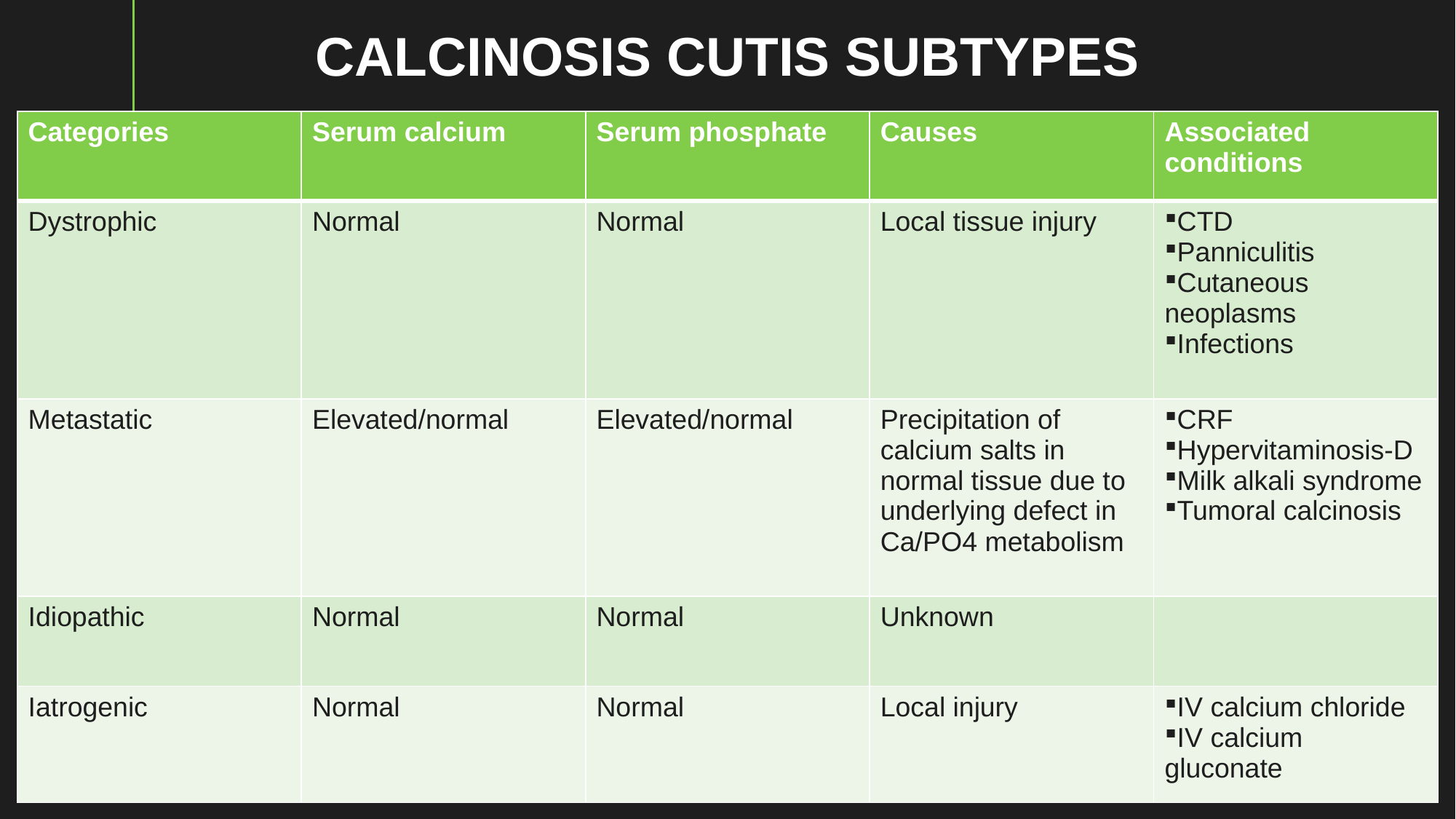

CALCINOSIS CUTIS SUBTYPES
| Categories | Serum calcium | Serum phosphate | Causes | Associated conditions |
| --- | --- | --- | --- | --- |
| Dystrophic | Normal | Normal | Local tissue injury | CTD Panniculitis Cutaneous neoplasms Infections |
| Metastatic | Elevated/normal | Elevated/normal | Precipitation of calcium salts in normal tissue due to underlying defect in Ca/PO4 metabolism | CRF Hypervitaminosis-D Milk alkali syndrome Tumoral calcinosis |
| Idiopathic | Normal | Normal | Unknown |  |
| Iatrogenic | Normal | Normal | Local injury | IV calcium chloride IV calcium gluconate |
11